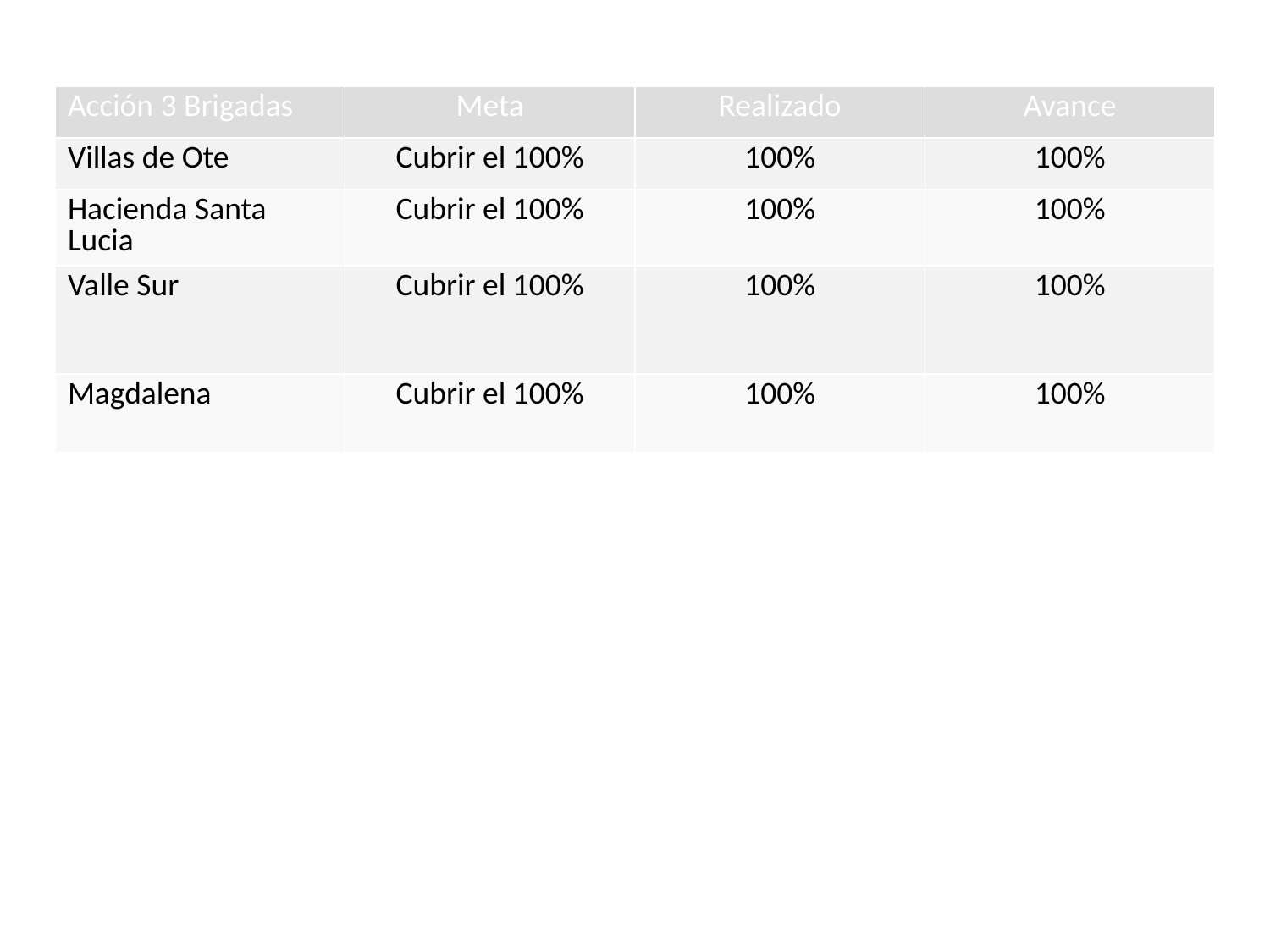

| Acción 3 Brigadas | Meta | Realizado | Avance |
| --- | --- | --- | --- |
| Villas de Ote | Cubrir el 100% | 100% | 100% |
| Hacienda Santa Lucia | Cubrir el 100% | 100% | 100% |
| Valle Sur | Cubrir el 100% | 100% | 100% |
| Magdalena | Cubrir el 100% | 100% | 100% |